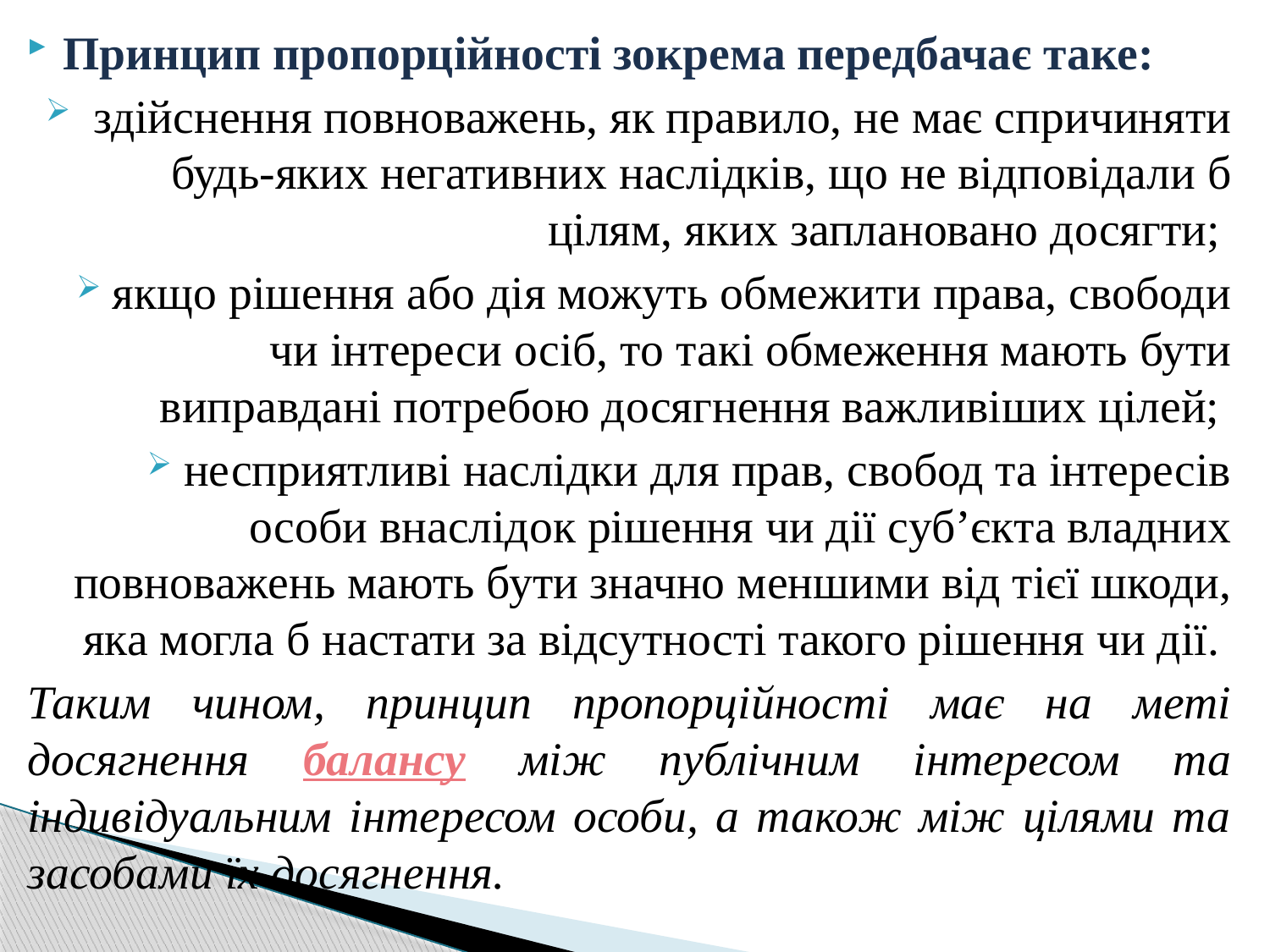

Принцип пропорційності зокрема передбачає таке:
 здійснення повноважень, як правило, не має спричиняти будь-яких негативних наслідків, що не відповідали б цілям, яких заплановано досягти;
якщо рішення або дія можуть обмежити права, свободи чи інтереси осіб, то такі обмеження мають бути виправдані потребою досягнення важливіших цілей;
несприятливі наслідки для прав, свобод та інтересів особи внаслідок рішення чи дії суб’єкта владних повноважень мають бути значно меншими від тієї шкоди, яка могла б настати за відсутності такого рішення чи дії.
Таким чином, принцип пропорційності має на меті досягнення балансу між публічним інтересом та індивідуальним інтересом особи, а також між цілями та засобами їх досягнення.